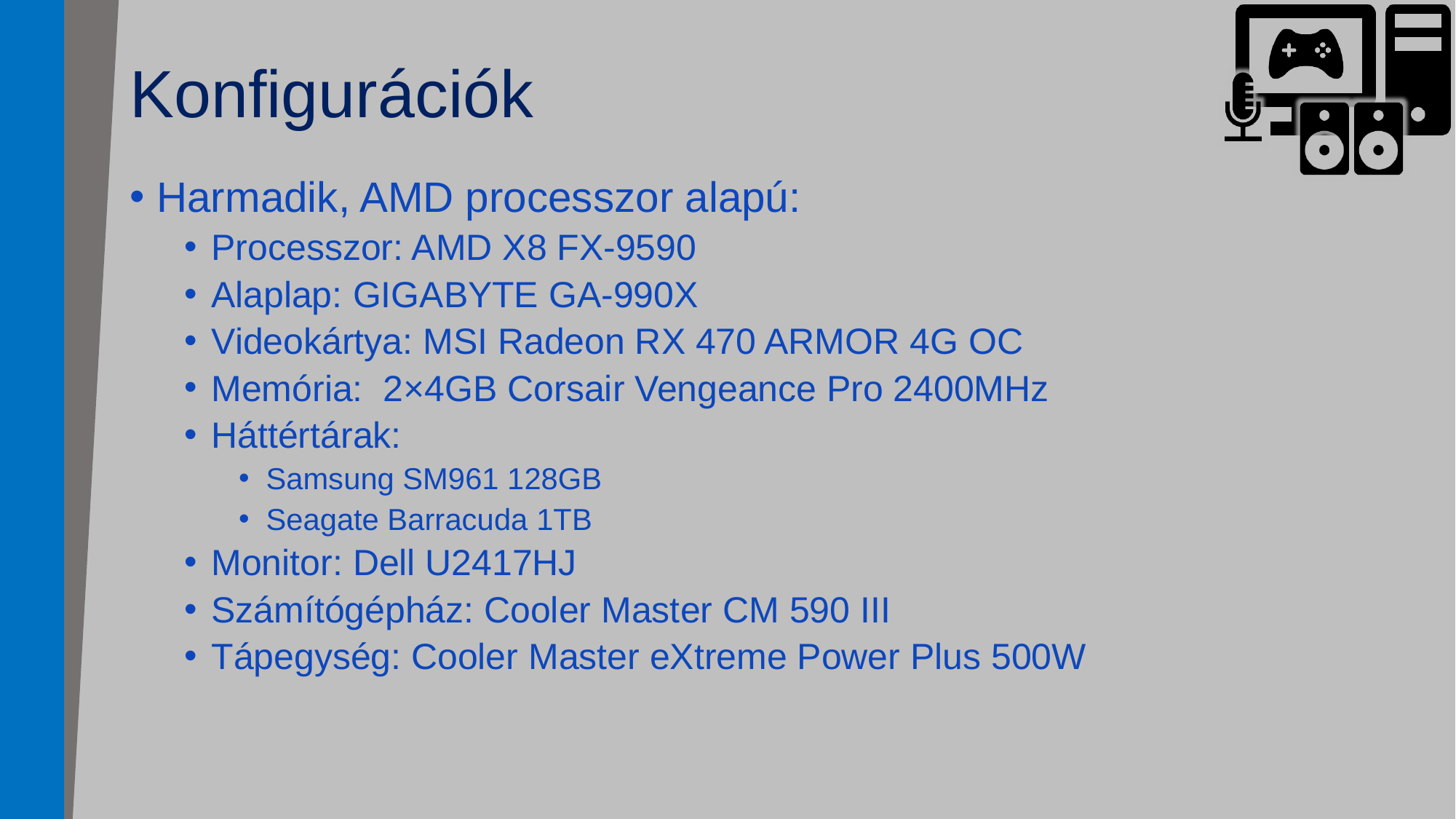

# Konfigurációk
Harmadik, AMD processzor alapú:
Processzor: AMD X8 FX-9590
Alaplap: GIGABYTE GA-990X
Videokártya: MSI Radeon RX 470 ARMOR 4G OC
Memória:  2×4GB Corsair Vengeance Pro 2400MHz
Háttértárak:
Samsung SM961 128GB
Seagate Barracuda 1TB
Monitor: Dell U2417HJ
Számítógépház: Cooler Master CM 590 III
Tápegység: Cooler Master eXtreme Power Plus 500W